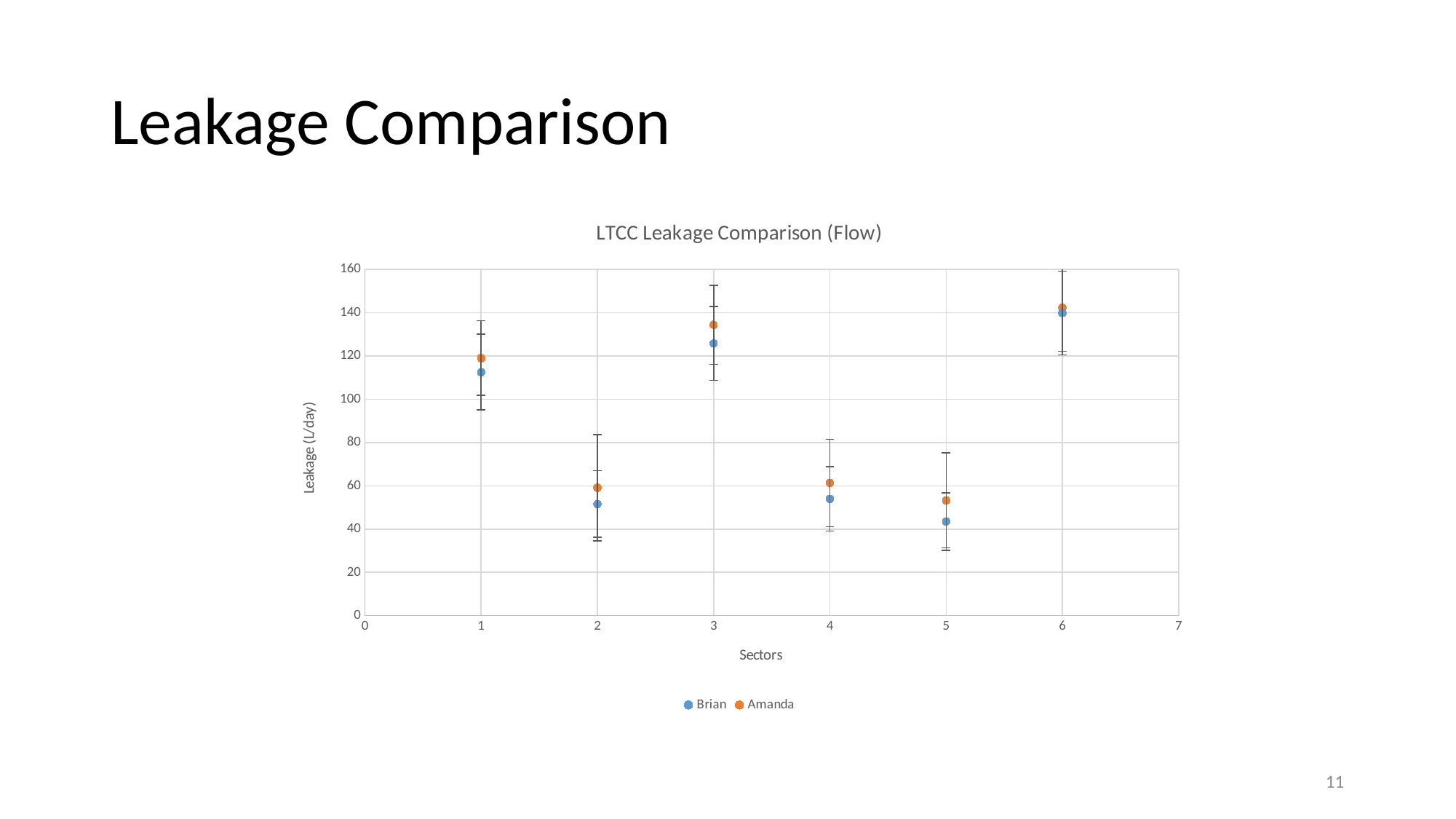

# Leakage Comparison

### Chart: LTCC Leakage Comparison (Flow)

| Category |  |  |
|---|---|---|
11